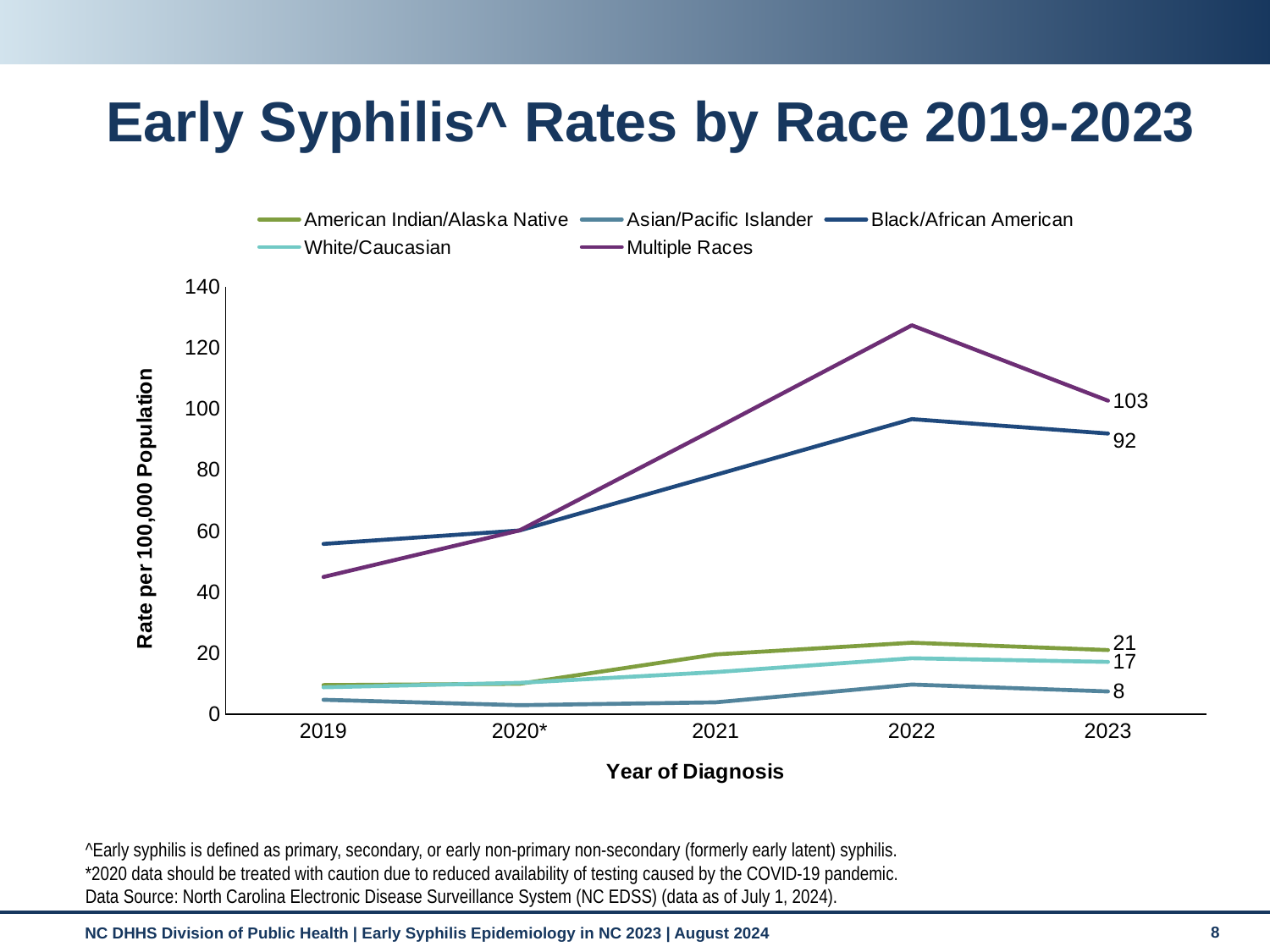

# Early Syphilis^ Rates by Race 2019-2023

### Chart

| Category | American Indian/Alaska Native | Asian/Pacific Islander | Black/African American | White/Caucasian | Multiple Races |
|---|---|---|---|---|---|
| 2019 | 9.60026880752661 | 4.78413692762727 | 55.8022102639265 | 8.87243641026092 | 45.0032346074874 |
| 2020* | 10.0278900692551 | 3.02181198835229 | 60.2031381532644 | 10.3249892527487 | 60.2477984124314 |
| 2021 | 19.6326245137858 | 3.95448649674678 | 78.4324089534005 | 13.8472919029378 | 93.5816415934978 |
| 2022 | 23.462033616883 | 9.77078735008731 | 96.6773327671707 | 18.3816329119728 | 127.402667582821 |
| 2023 | 21.0556711946386 | 7.51599026929793 | 91.9593104273349 | 17.191839945307 | 102.709453922105 |
^Early syphilis is defined as primary, secondary, or early non-primary non-secondary (formerly early latent) syphilis.
*2020 data should be treated with caution due to reduced availability of testing caused by the COVID-19 pandemic.
Data Source: North Carolina Electronic Disease Surveillance System (NC EDSS) (data as of July 1, 2024).